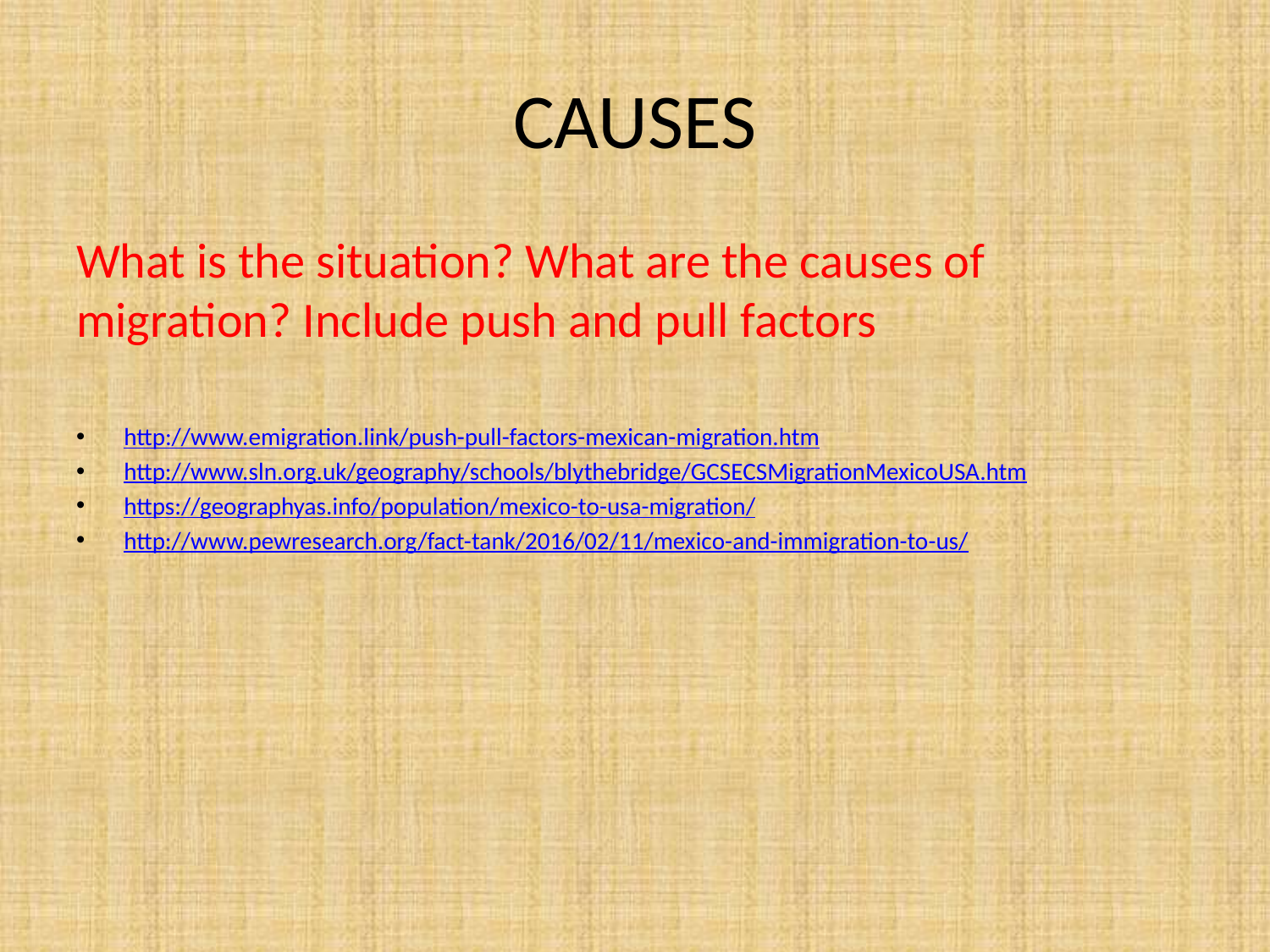

# CAUSES
What is the situation? What are the causes of migration? Include push and pull factors

http://www.emigration.link/push-pull-factors-mexican-migration.htm
http://www.sln.org.uk/geography/schools/blythebridge/GCSECSMigrationMexicoUSA.htm
https://geographyas.info/population/mexico-to-usa-migration/
http://www.pewresearch.org/fact-tank/2016/02/11/mexico-and-immigration-to-us/